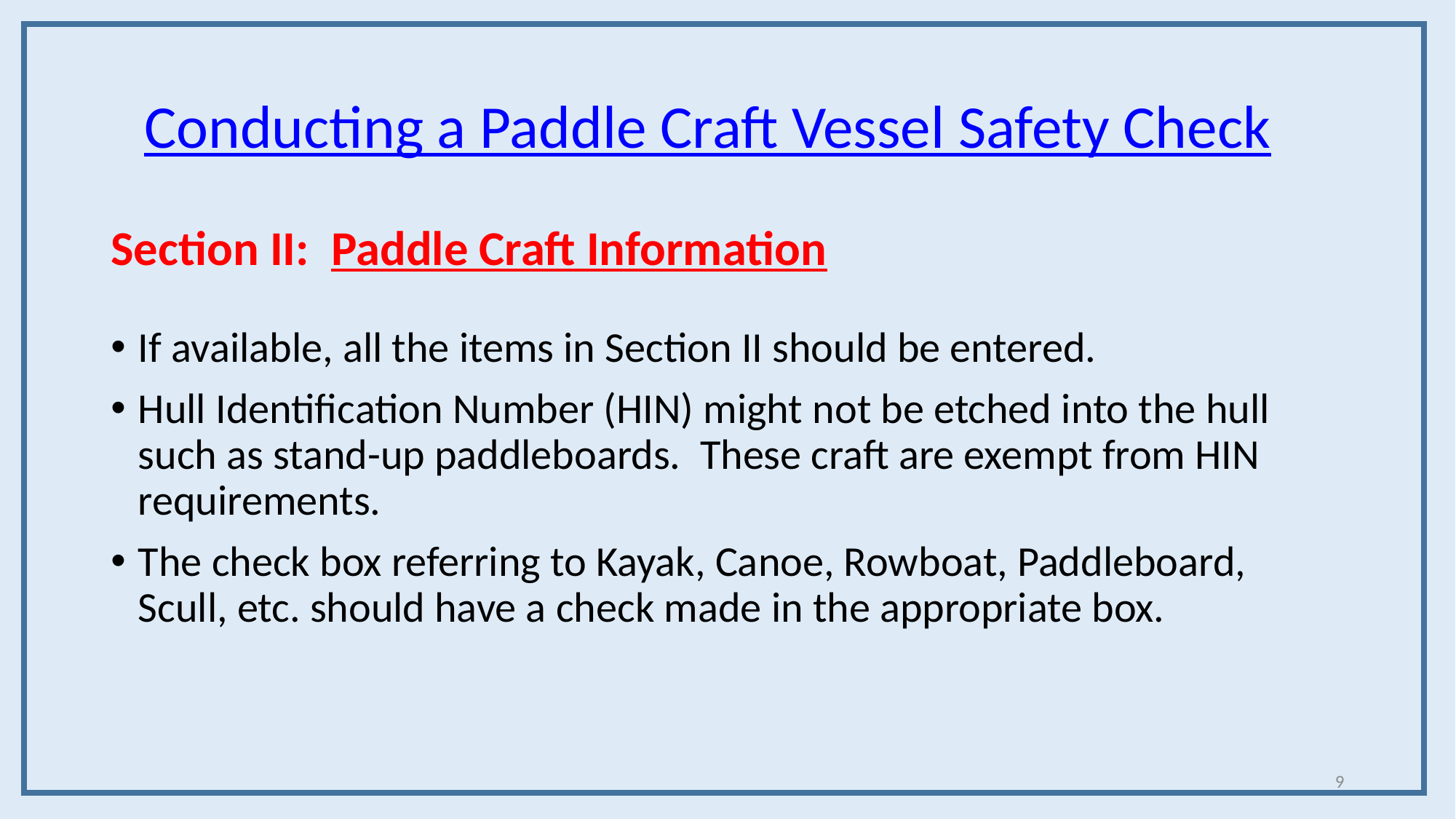

# Conducting a Paddle Craft Vessel Safety Check
Section II:  Paddle Craft Information

If available, all the items in Section II should be entered.
Hull Identification Number (HIN) might not be etched into the hull such as stand-up paddleboards.  These craft are exempt from HIN requirements.
The check box referring to Kayak, Canoe, Rowboat, Paddleboard, Scull, etc. should have a check made in the appropriate box.
9